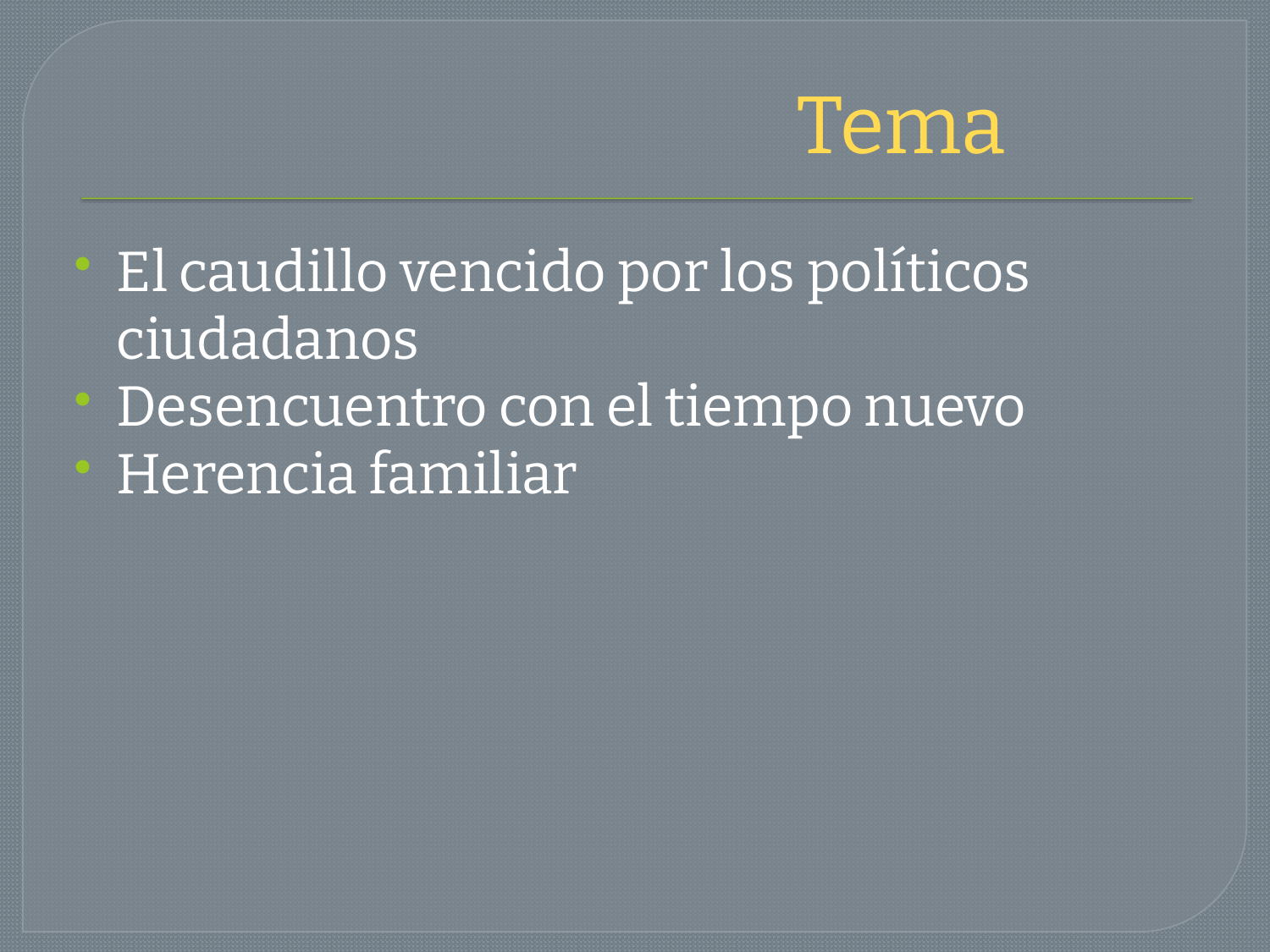

# Tema
El caudillo vencido por los políticos ciudadanos
Desencuentro con el tiempo nuevo
Herencia familiar